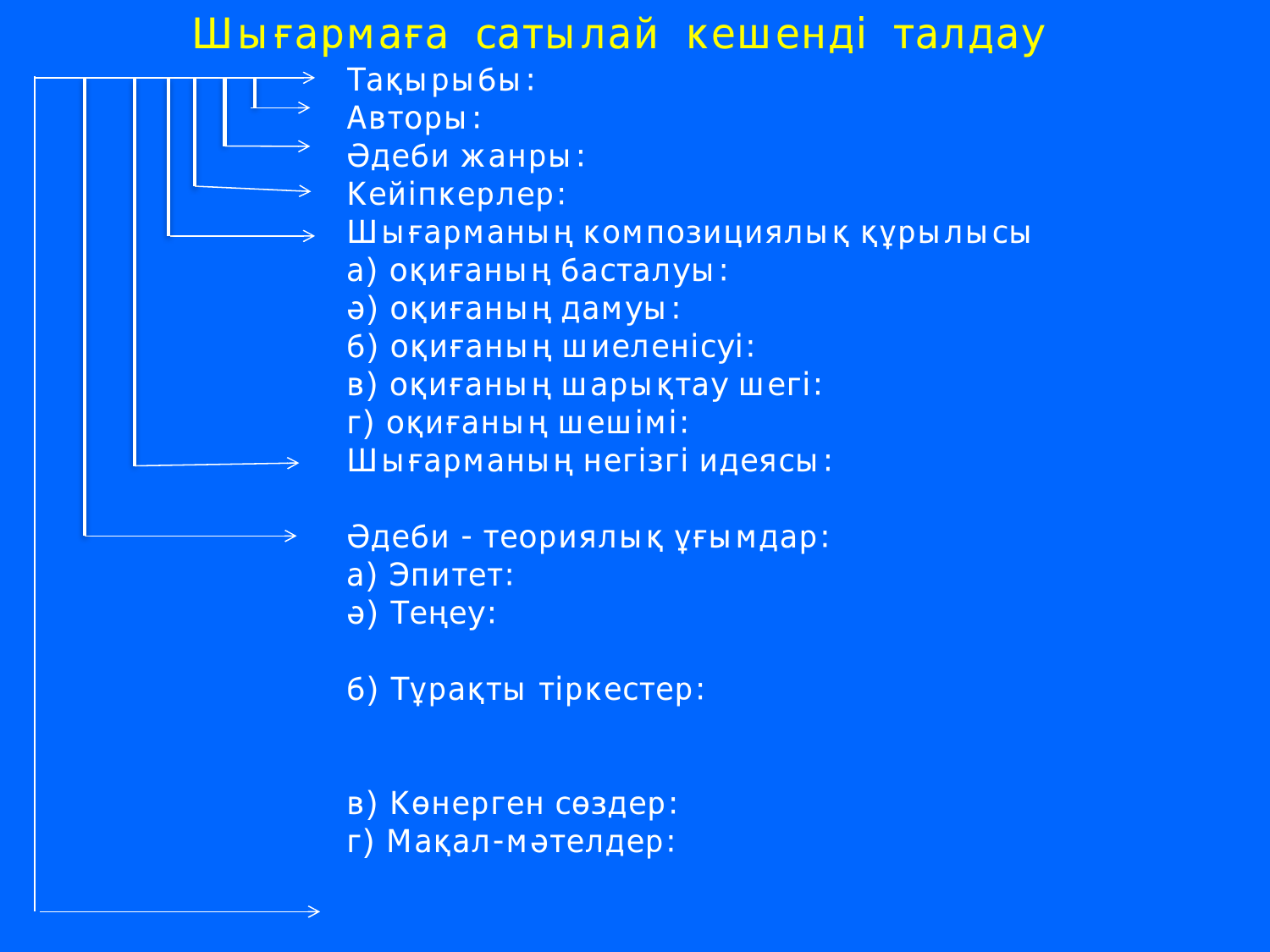

Шығармаға  сатылай  кешенді  талдау
Тақырыбы:
Авторы:
Әдеби жанры:
Кейіпкерлер:
Шығарманың композициялық құрылысы
а) оқиғаның басталуы:
ә) оқиғаның дамуы:
б) оқиғаның шиеленісуі:
в) оқиғаның шарықтау шегі:
г) оқиғаның шешімі:
Шығарманың негізгі идеясы:

Әдеби - теориялық ұғымдар:
а) Эпитет:
ә) Теңеу:

б) Тұрақты тіркестер:

в) Көнерген сөздер:
г) Мақал-мәтелдер: